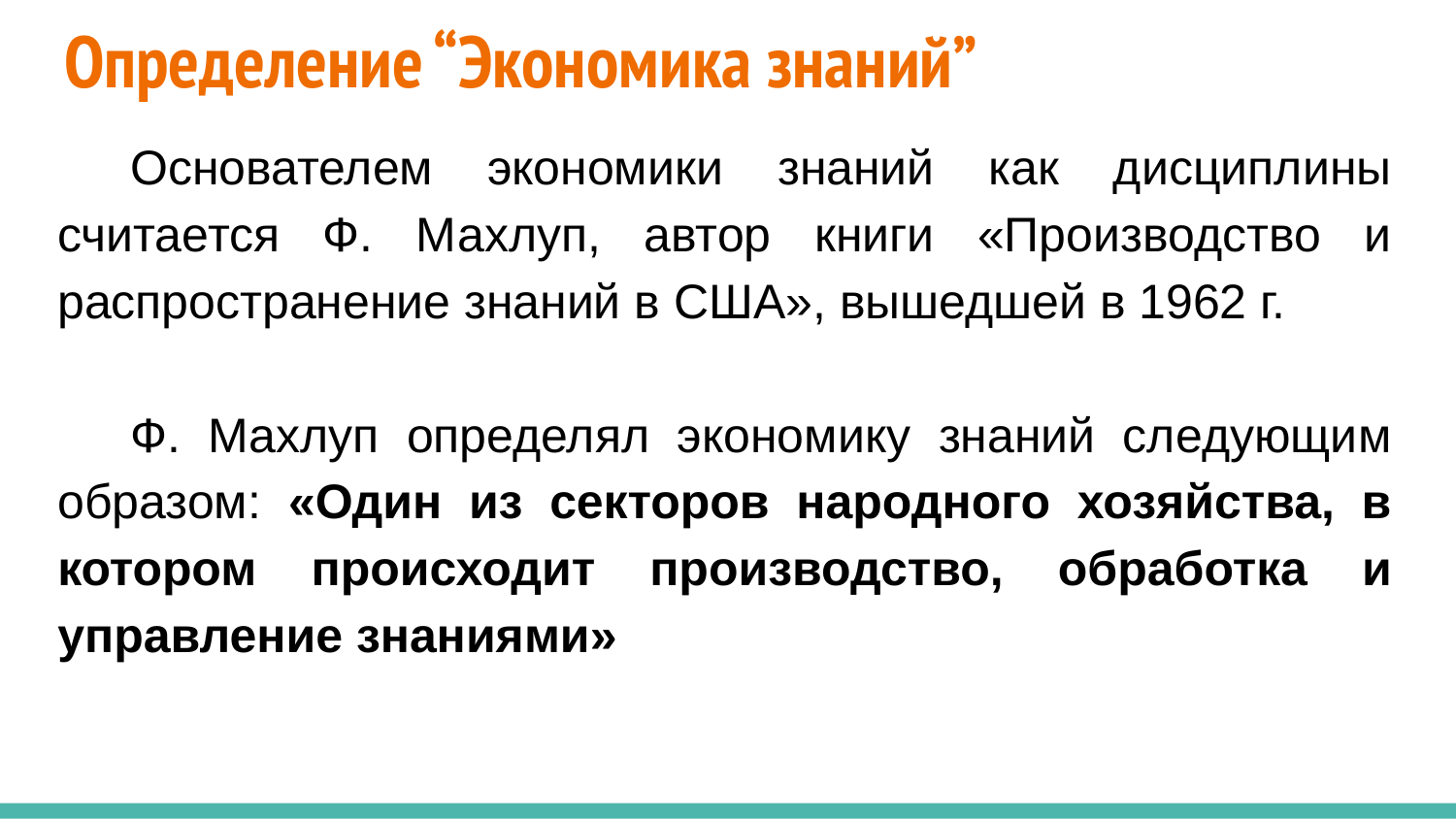

# Определение “Экономика знаний”
Основателем экономики знаний как дисциплины считается Ф. Махлуп, автор книги «Производство и распространение знаний в США», вышедшей в 1962 г.

Ф. Махлуп определял экономику знаний следующим образом: «Один из секторов народного хозяйства, в котором происходит производство, обработка и управление знаниями»